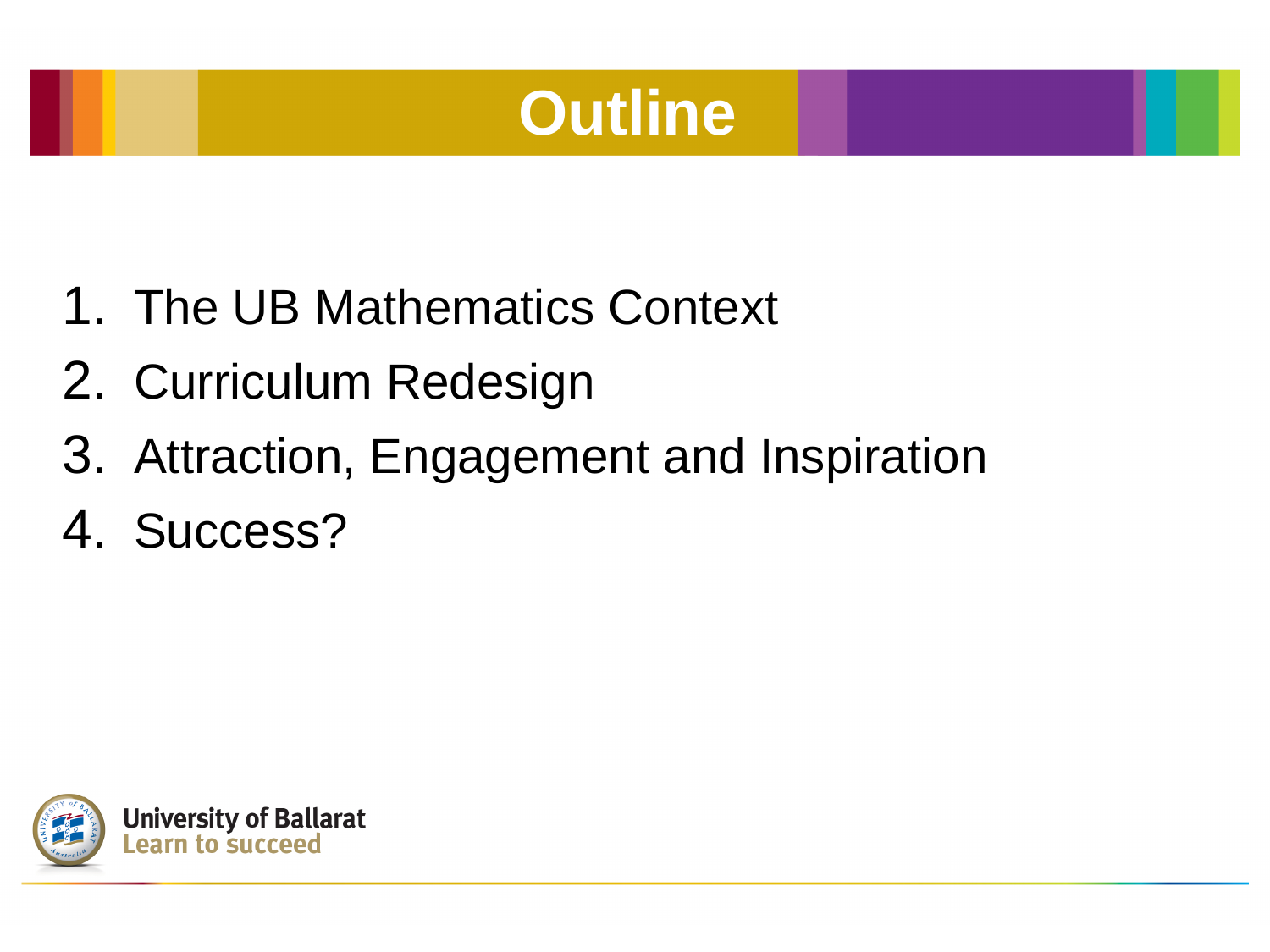

# Outline

The UB Mathematics Context
Curriculum Redesign
Attraction, Engagement and Inspiration
Success?